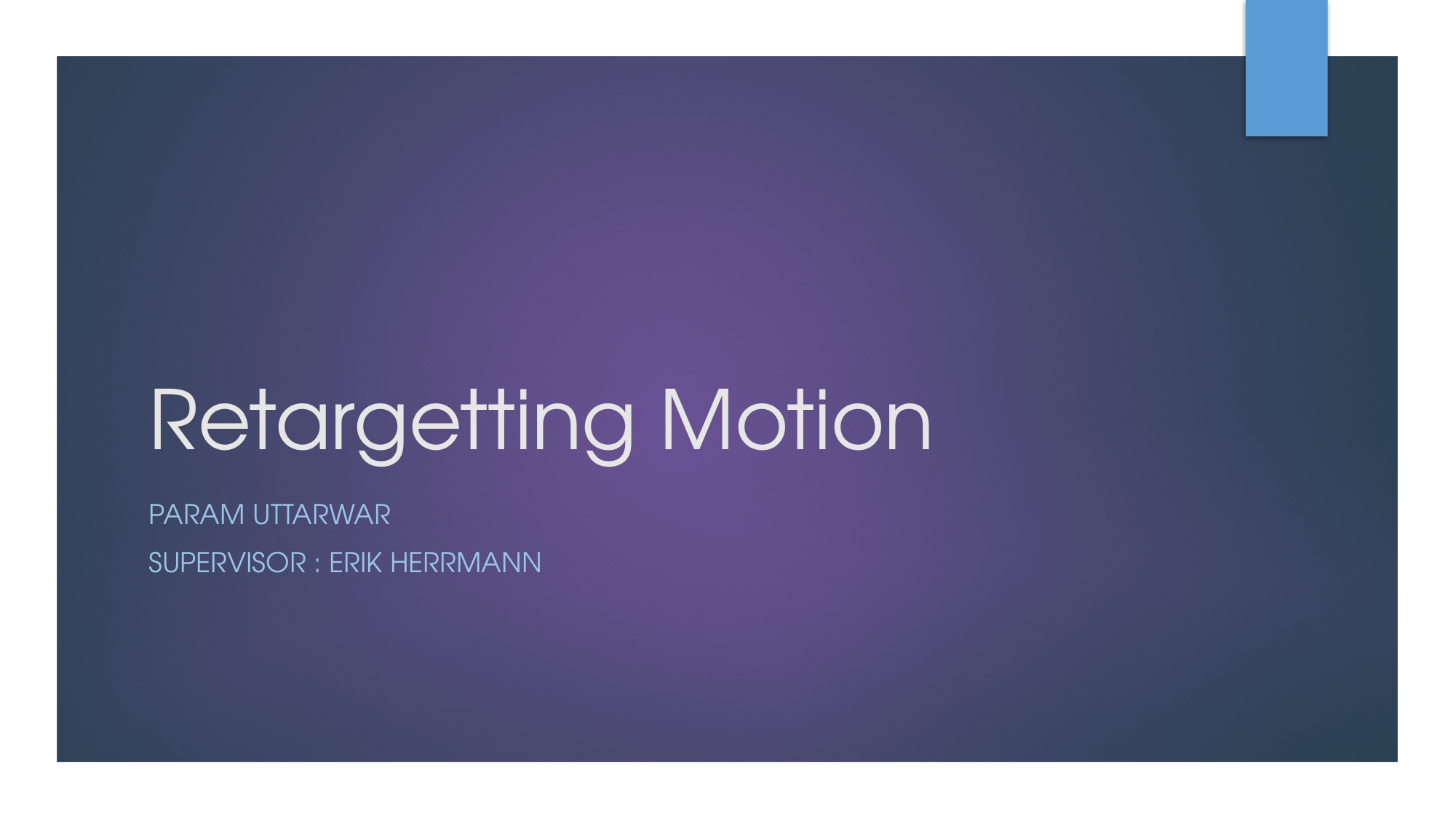

# Retargetting Motion
Param Uttarwar
Supervisor : ERIK HerRMann